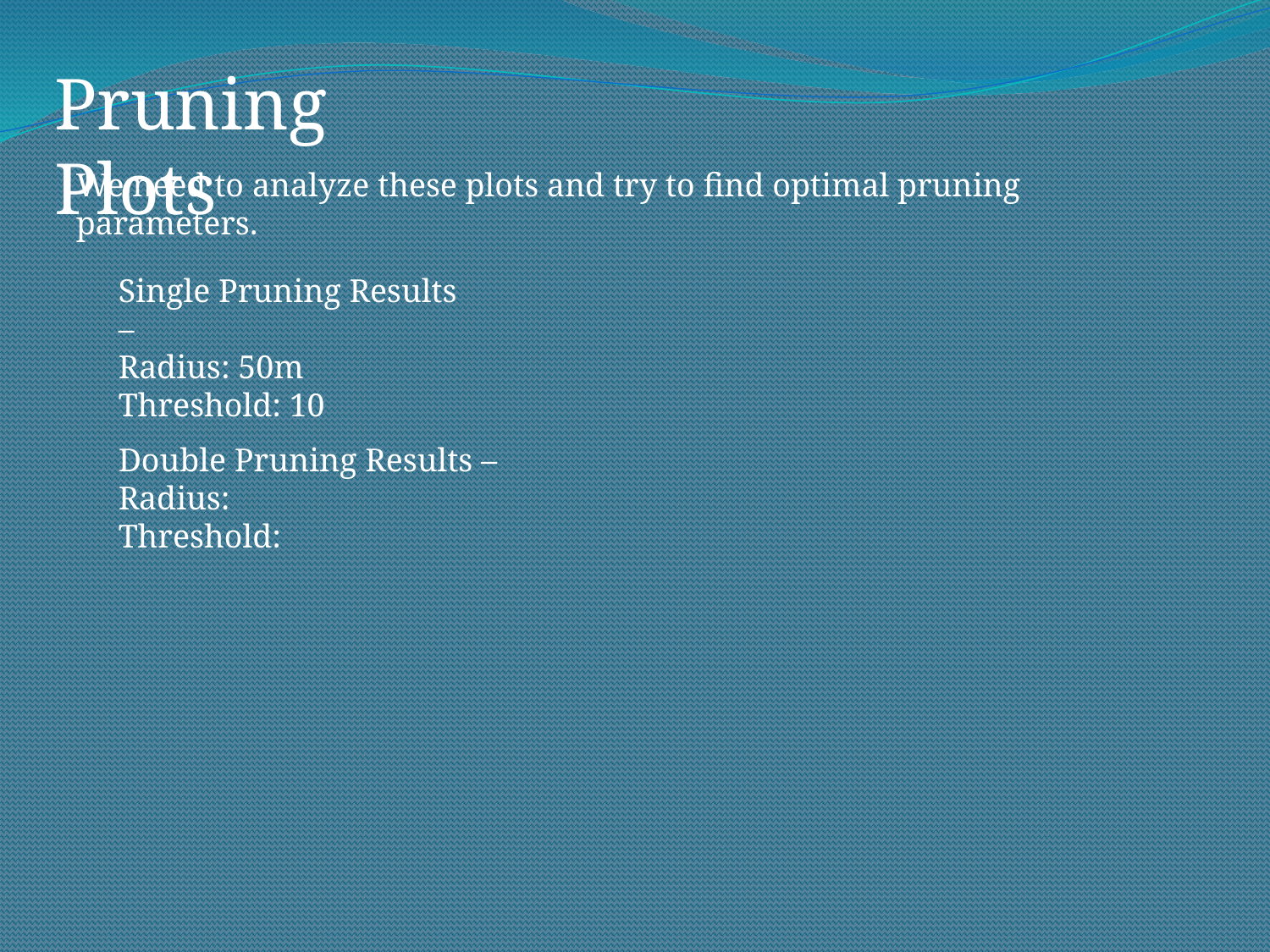

Pruning Plots
We need to analyze these plots and try to find optimal pruning parameters.
Single Pruning Results –
Radius: 50m
Threshold: 10
Double Pruning Results –
Radius:
Threshold: